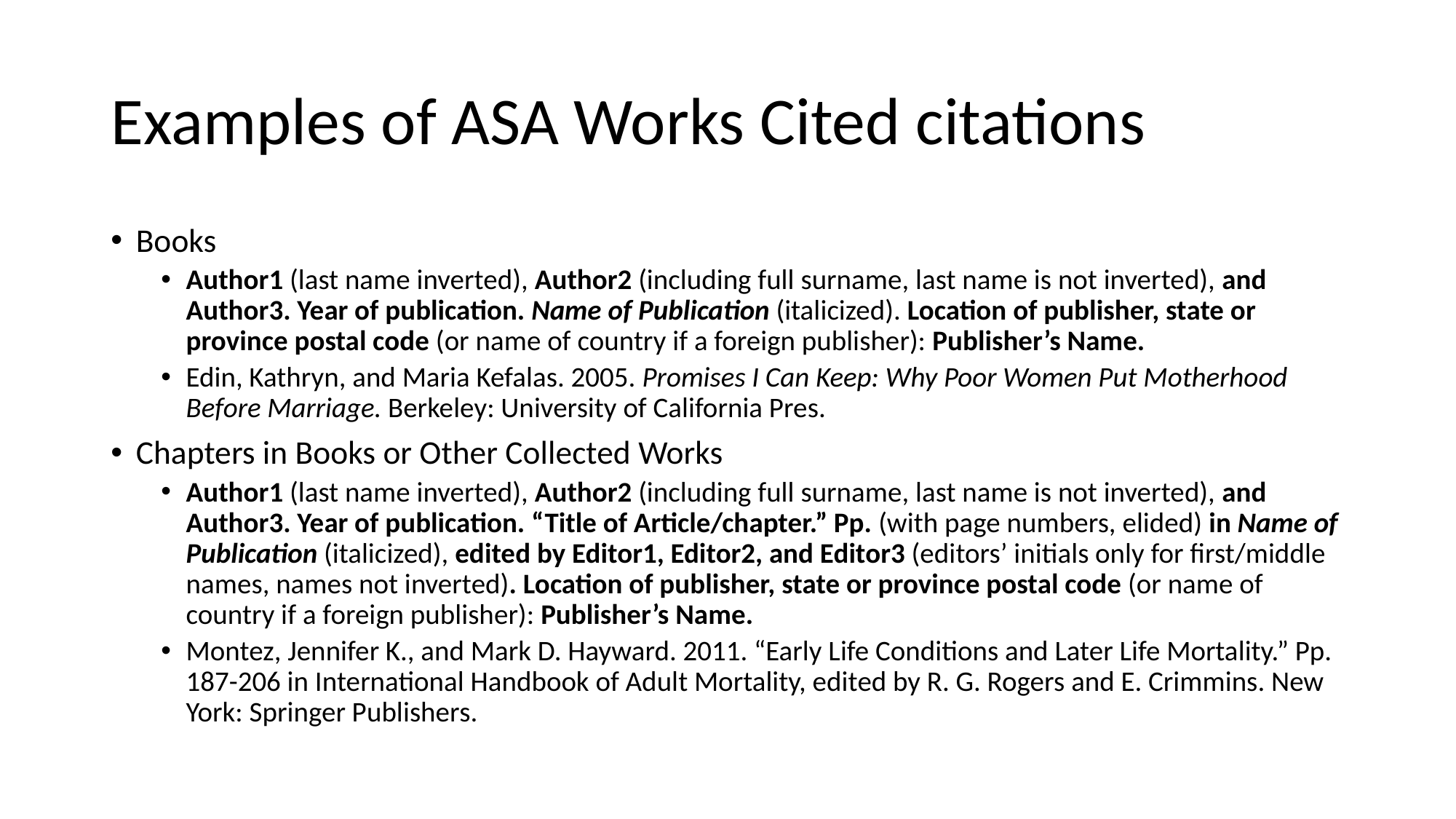

# Examples of ASA Works Cited citations
Books
Author1 (last name inverted), Author2 (including full surname, last name is not inverted), and Author3. Year of publication. Name of Publication (italicized). Location of publisher, state or province postal code (or name of country if a foreign publisher): Publisher’s Name.
Edin, Kathryn, and Maria Kefalas. 2005. Promises I Can Keep: Why Poor Women Put Motherhood Before Marriage. Berkeley: University of California Pres.
Chapters in Books or Other Collected Works
Author1 (last name inverted), Author2 (including full surname, last name is not inverted), and Author3. Year of publication. “Title of Article/chapter.” Pp. (with page numbers, elided) in Name of Publication (italicized), edited by Editor1, Editor2, and Editor3 (editors’ initials only for first/middle names, names not inverted). Location of publisher, state or province postal code (or name of country if a foreign publisher): Publisher’s Name.
Montez, Jennifer K., and Mark D. Hayward. 2011. “Early Life Conditions and Later Life Mortality.” Pp. 187-206 in International Handbook of Adult Mortality, edited by R. G. Rogers and E. Crimmins. New York: Springer Publishers.